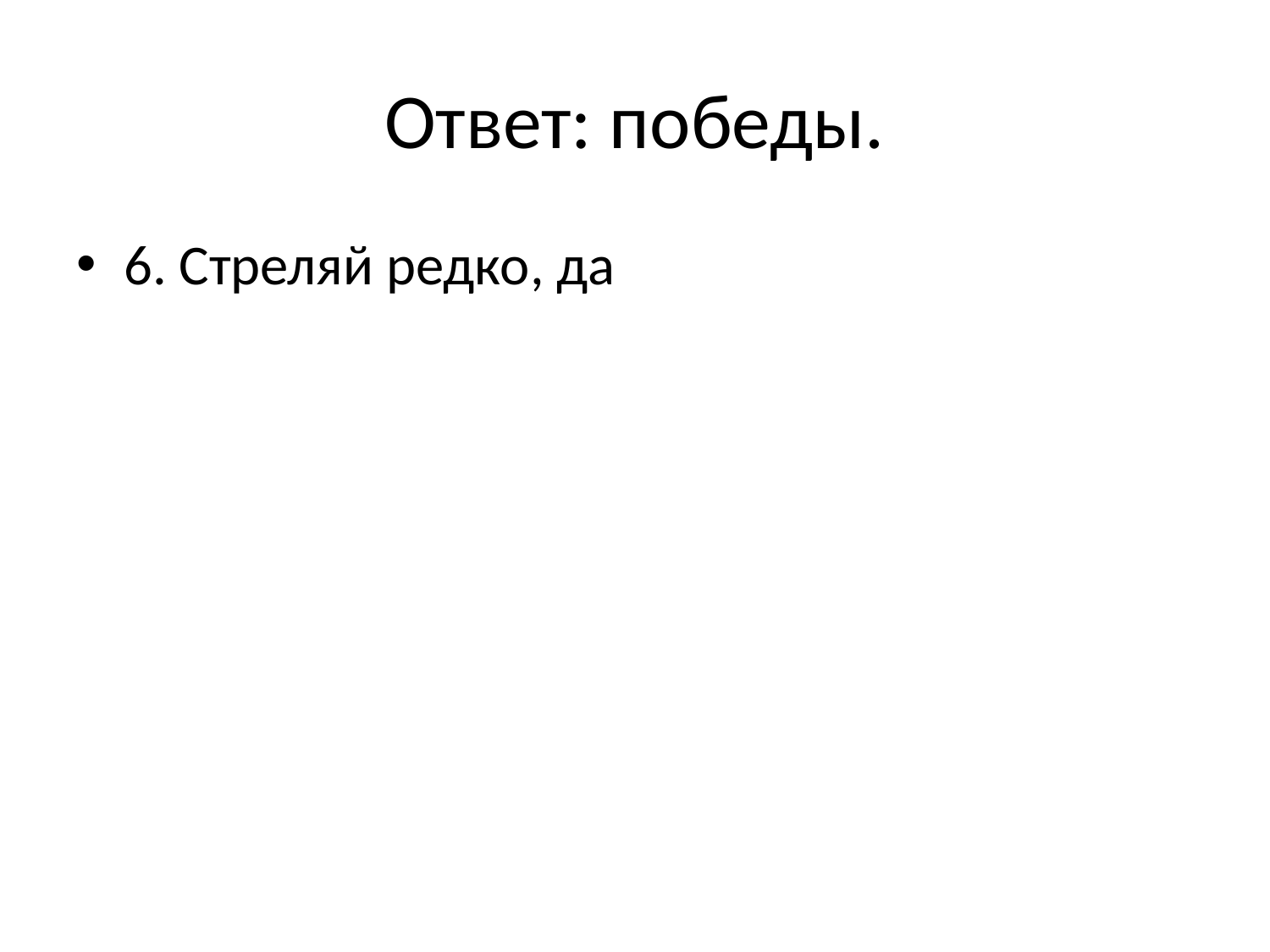

# Ответ: победы.
6. Стреляй редко, да